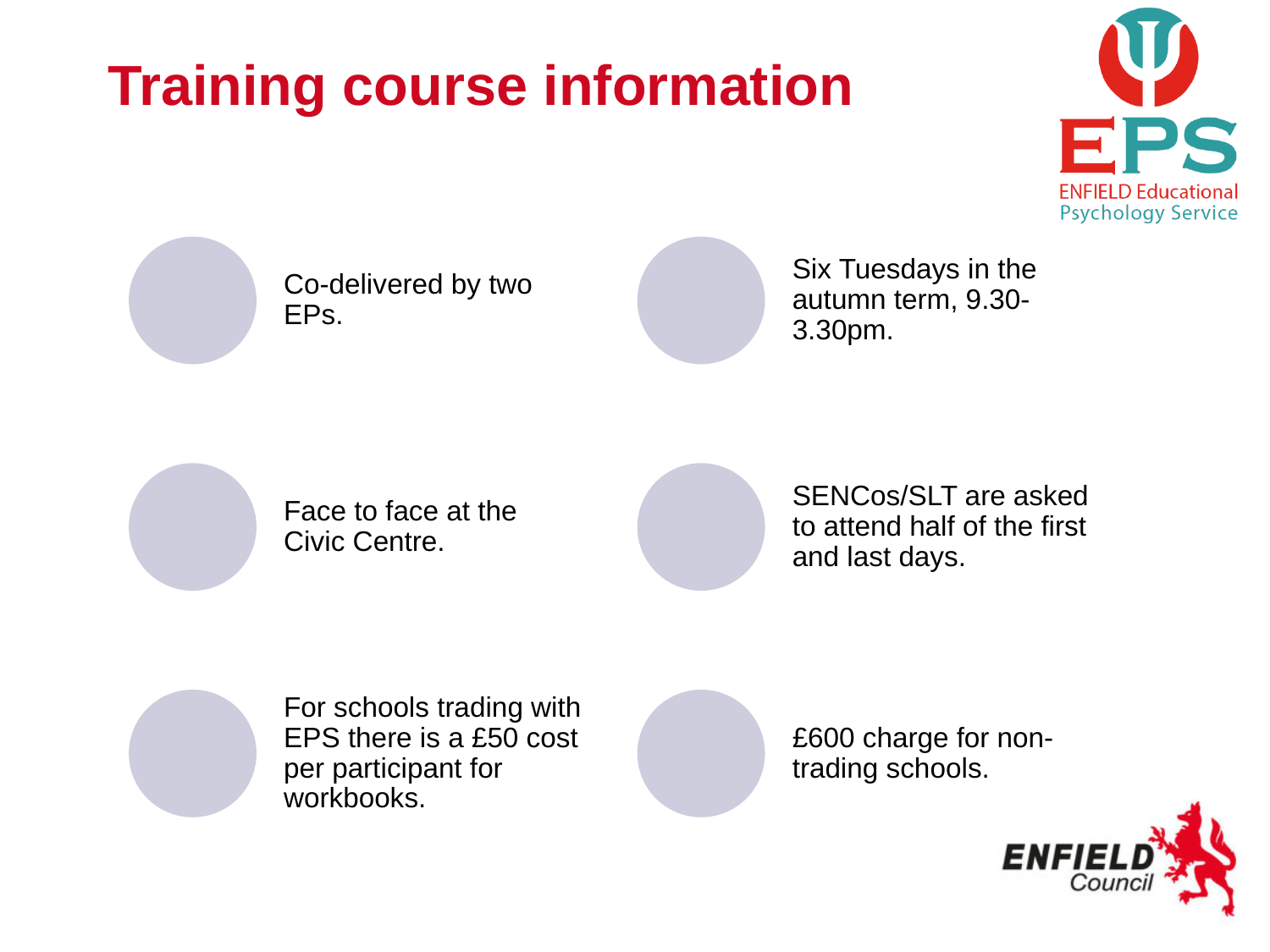

# Training course information
Co-delivered by two EPs.
Six Tuesdays in the autumn term, 9.30-3.30pm.
Face to face at the Civic Centre.
SENCos/SLT are asked to attend half of the first and last days.
For schools trading with EPS there is a £50 cost per participant for workbooks.
£600 charge for non-trading schools.